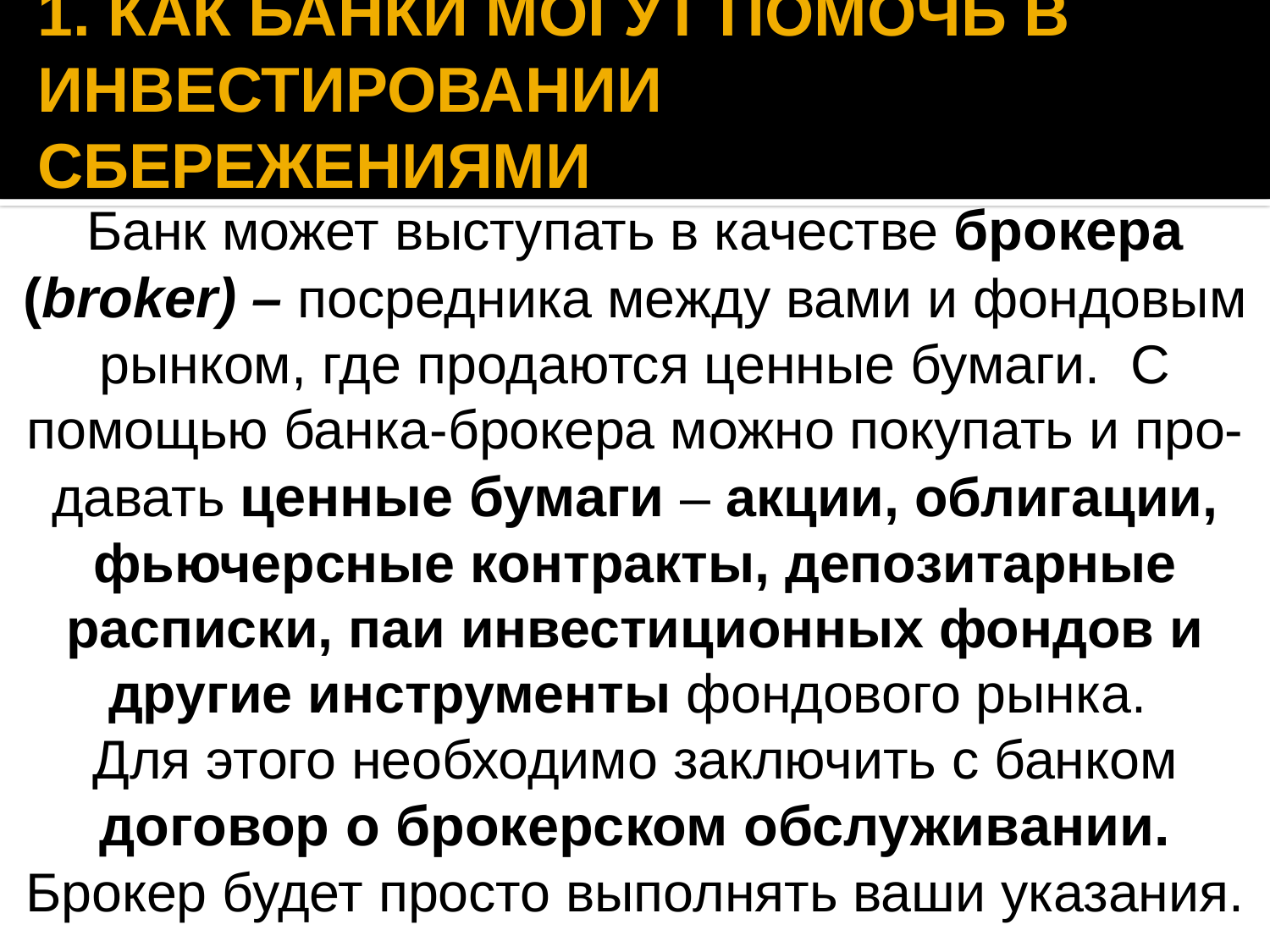

# 1. КАК БАНКИ МОГУТ ПОМОЧЬ В ИНВЕСТИРОВАНИИ СБЕРЕЖЕНИЯМИ
Банк может выступать в качестве брокера (broker) – посредника между вами и фондовым рынком, где продаются ценные бумаги.  С помощью банка-брокера можно покупать и про- давать ценные бумаги – акции, облигации, фьючерсные контракты, депозитарные расписки, паи инвестиционных фондов и другие инструменты фондового рынка.
Для этого необходимо заключить с банком договор о брокерском обслуживании. Брокер будет просто выполнять ваши указания.